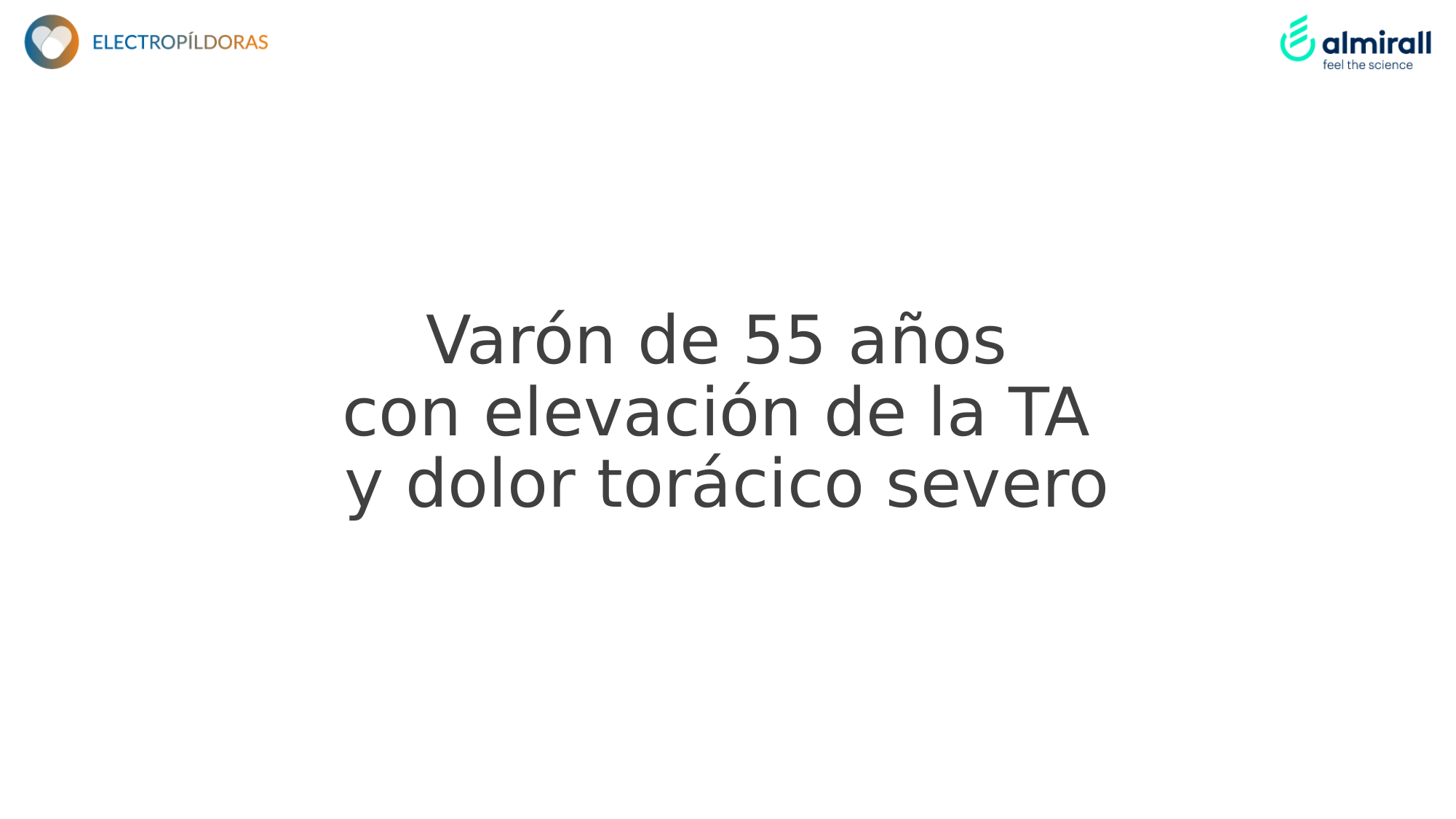

#
Varón de 55 años
con elevación de la TA
y dolor torácico severo